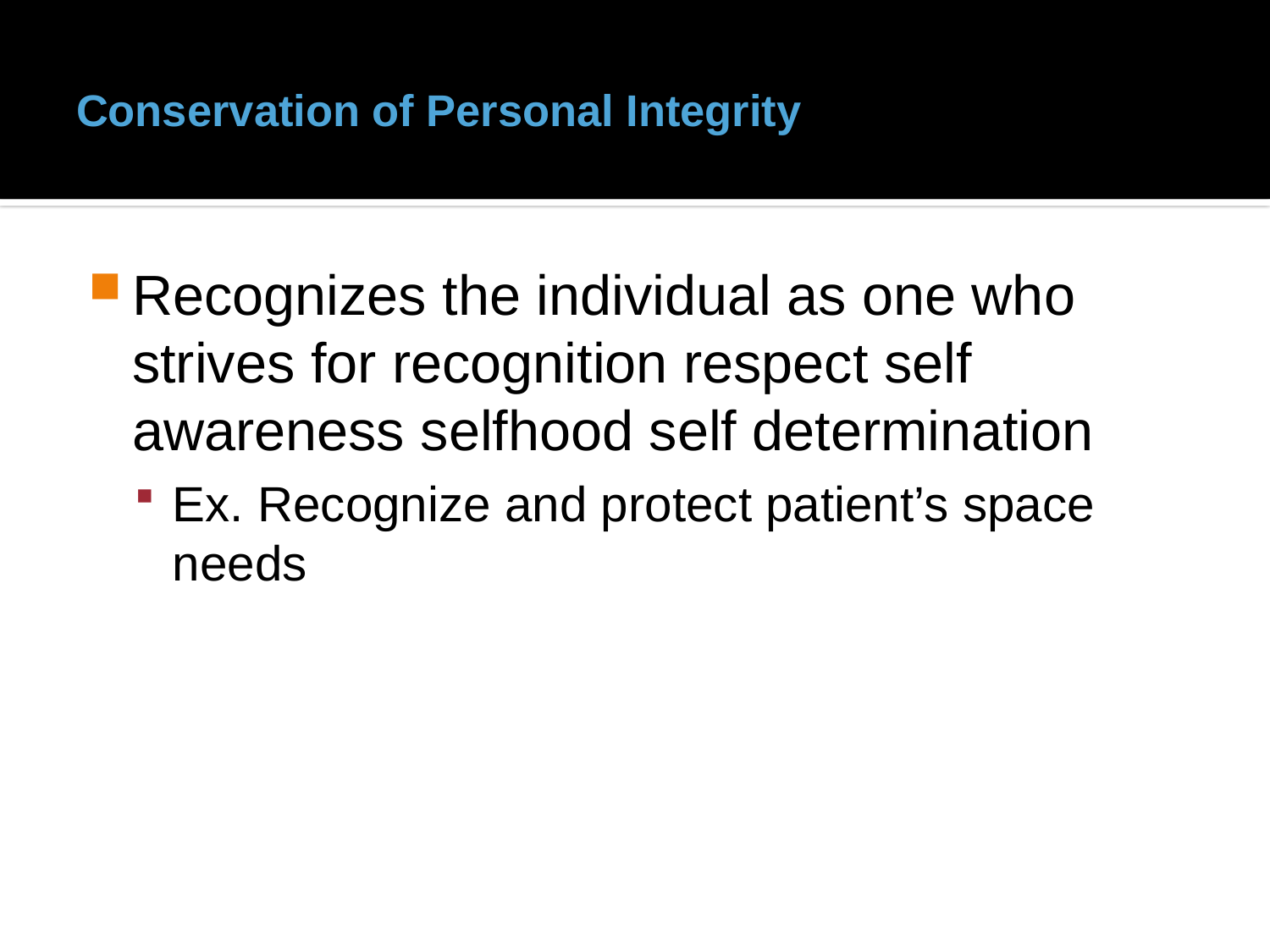

# Conservation of Personal Integrity
Recognizes the individual as one who strives for recognition respect self awareness selfhood self determination
Ex. Recognize and protect patient’s space needs